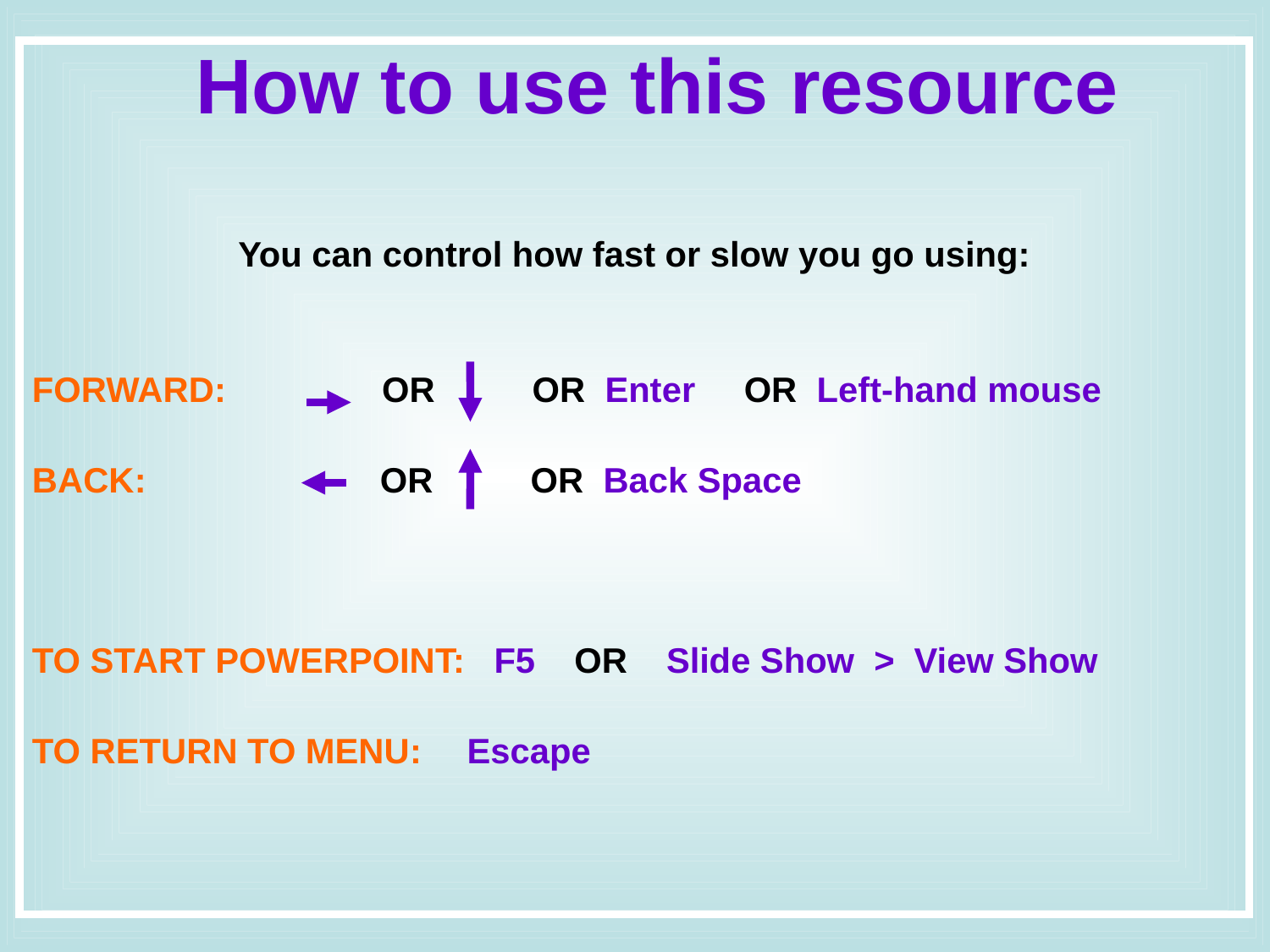

How to use this resource

You can control how fast or slow you go using:

FORWARD:                OR          OR  Enter     OR  Left-hand mouse

BACK:                        OR          OR  Back Space

TO START POWERPOINT:   F5    OR    Slide Show  >  View Show

TO RETURN TO MENU:	   Escape